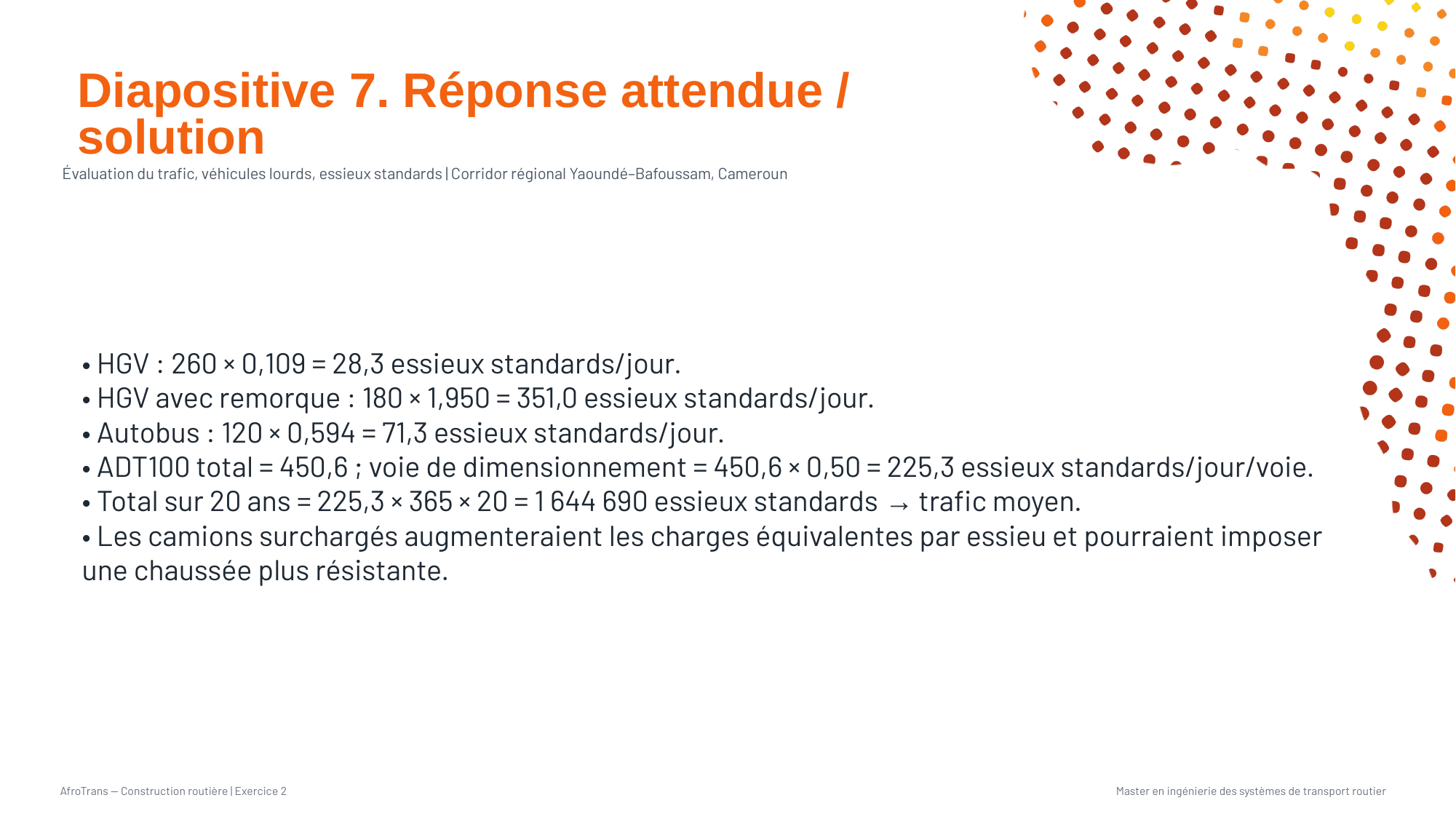

# Diapositive 7. Réponse attendue / solution
Évaluation du trafic, véhicules lourds, essieux standards | Corridor régional Yaoundé–Bafoussam, Cameroun
• HGV : 260 × 0,109 = 28,3 essieux standards/jour.
• HGV avec remorque : 180 × 1,950 = 351,0 essieux standards/jour.
• Autobus : 120 × 0,594 = 71,3 essieux standards/jour.
• ADT100 total = 450,6 ; voie de dimensionnement = 450,6 × 0,50 = 225,3 essieux standards/jour/voie.
• Total sur 20 ans = 225,3 × 365 × 20 = 1 644 690 essieux standards → trafic moyen.
• Les camions surchargés augmenteraient les charges équivalentes par essieu et pourraient imposer une chaussée plus résistante.
AfroTrans — Construction routière | Exercice 2
Master en ingénierie des systèmes de transport routier